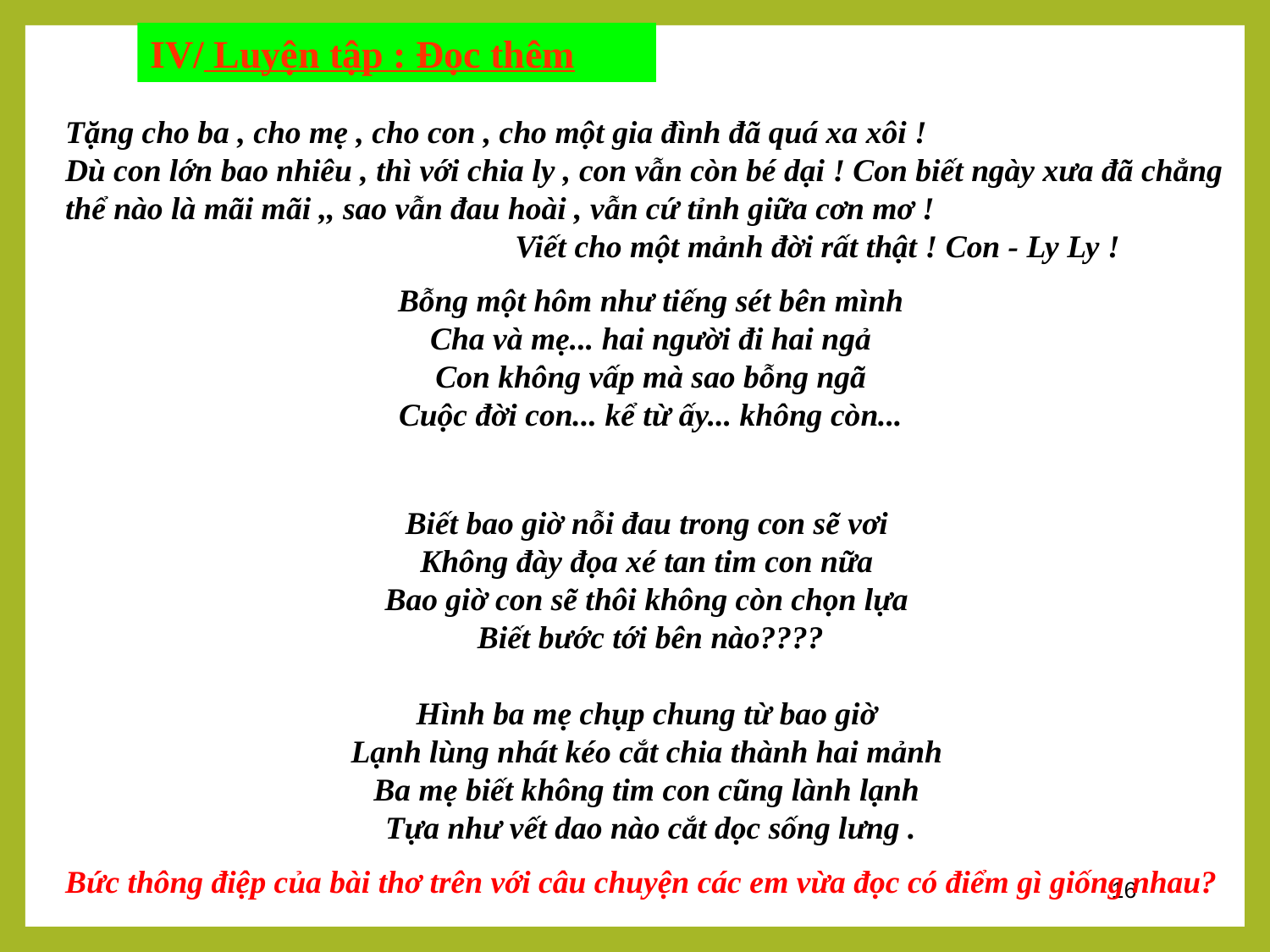

IV/ Luyện tập : Đọc thêm
Tặng cho ba , cho mẹ , cho con , cho một gia đình đã quá xa xôi !
Dù con lớn bao nhiêu , thì với chia ly , con vẫn còn bé dại ! Con biết ngày xưa đã chẳng thể nào là mãi mãi ,, sao vẫn đau hoài , vẫn cứ tỉnh giữa cơn mơ !
                                                        Viết cho một mảnh đời rất thật ! Con - Ly Ly !
Bỗng một hôm như tiếng sét bên mình
Cha và mẹ... hai người đi hai ngả
Con không vấp mà sao bỗng ngã
Cuộc đời con... kể từ ấy... không còn...

Biết bao giờ nỗi đau trong con sẽ vơi
Không đày đọa xé tan tim con nữa
Bao giờ con sẽ thôi không còn chọn lựa
Biết bước tới bên nào????
Hình ba mẹ chụp chung từ bao giờ
Lạnh lùng nhát kéo cắt chia thành hai mảnh
Ba mẹ biết không tim con cũng lành lạnh
Tựa như vết dao nào cắt dọc sống lưng .
Bức thông điệp của bài thơ trên với câu chuyện các em vừa đọc có điểm gì giống nhau?
16